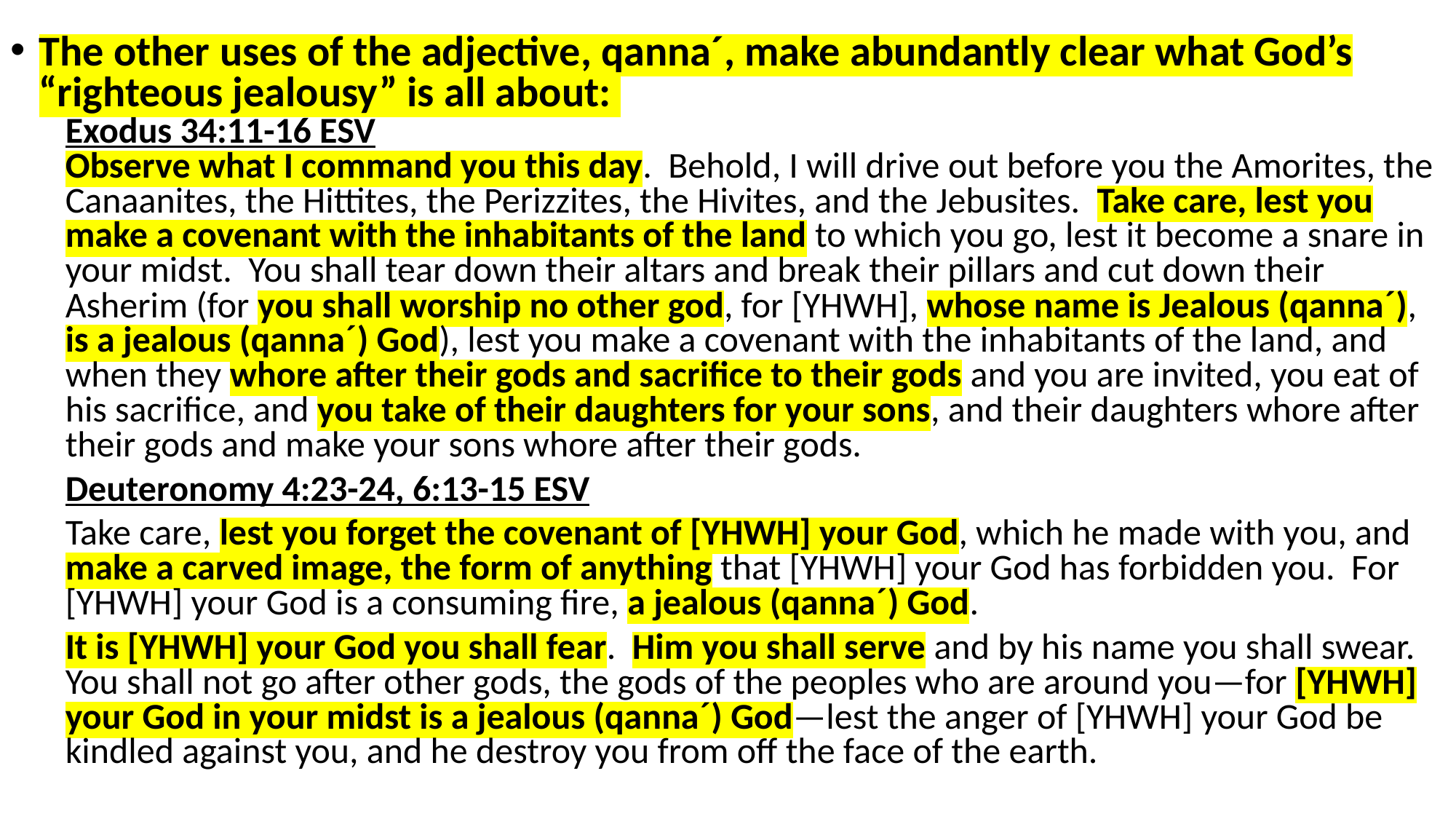

The other uses of the adjective, qanna´, make abundantly clear what God’s “righteous jealousy” is all about:
Exodus 34:11-16 ESV
Observe what I command you this day.  Behold, I will drive out before you the Amorites, the Canaanites, the Hittites, the Perizzites, the Hivites, and the Jebusites.  Take care, lest you make a covenant with the inhabitants of the land to which you go, lest it become a snare in your midst.  You shall tear down their altars and break their pillars and cut down their Asherim (for you shall worship no other god, for [YHWH], whose name is Jealous (qannaˊ), is a jealous (qannaˊ) God), lest you make a covenant with the inhabitants of the land, and when they whore after their gods and sacrifice to their gods and you are invited, you eat of his sacrifice, and you take of their daughters for your sons, and their daughters whore after their gods and make your sons whore after their gods.
Deuteronomy 4:23-24, 6:13-15 ESV
Take care, lest you forget the covenant of [YHWH] your God, which he made with you, and make a carved image, the form of anything that [YHWH] your God has forbidden you.  For [YHWH] your God is a consuming fire, a jealous (qannaˊ) God.
It is [YHWH] your God you shall fear.  Him you shall serve and by his name you shall swear.  You shall not go after other gods, the gods of the peoples who are around you—for [YHWH] your God in your midst is a jealous (qannaˊ) God—lest the anger of [YHWH] your God be kindled against you, and he destroy you from off the face of the earth.